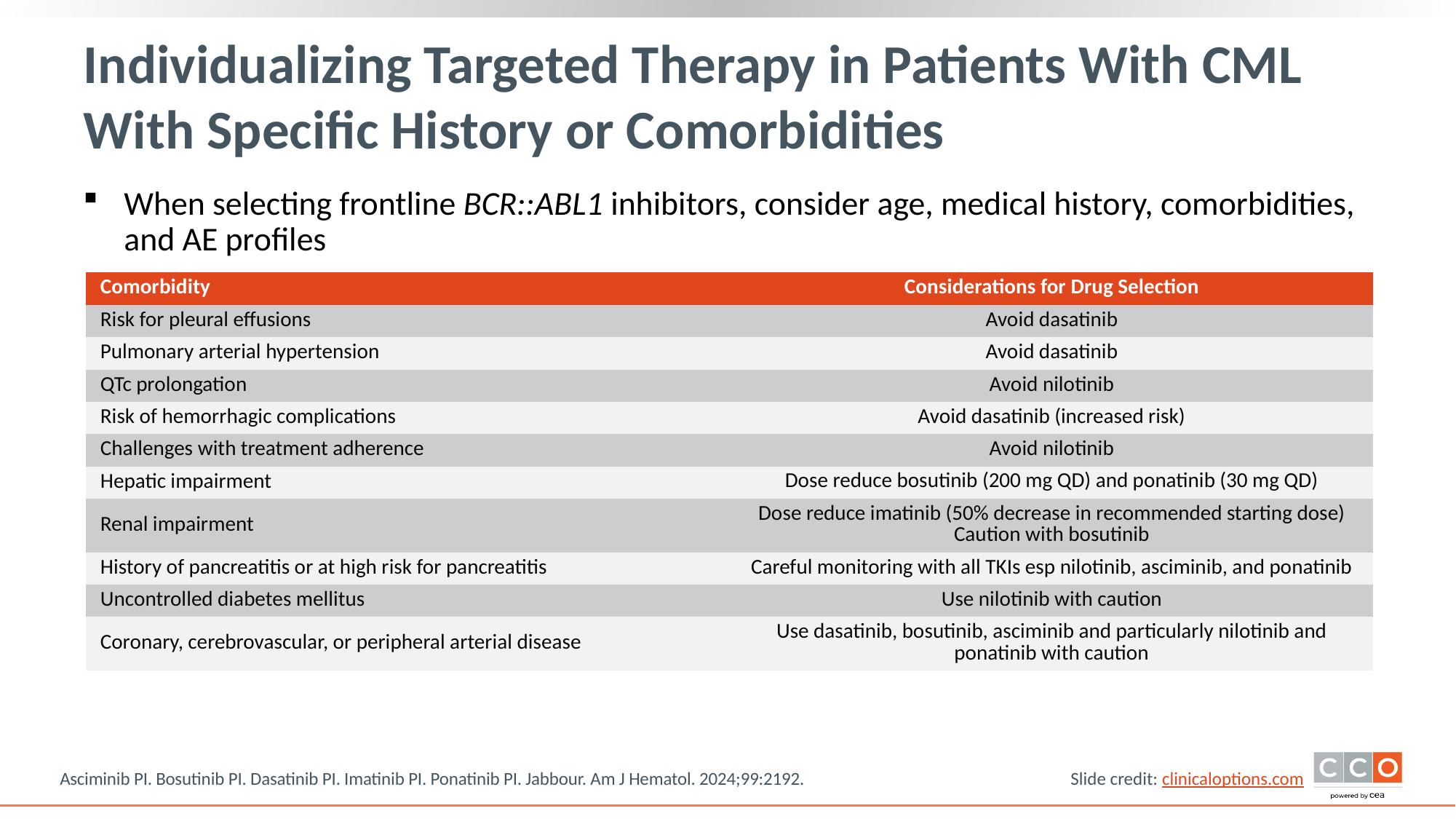

# Individualizing Targeted Therapy in Patients With CML With Specific History or Comorbidities
When selecting frontline BCR::ABL1 inhibitors, consider age, medical history, comorbidities, and AE profiles
| Comorbidity | Considerations for Drug Selection |
| --- | --- |
| Risk for pleural effusions | Avoid dasatinib |
| Pulmonary arterial hypertension | Avoid dasatinib |
| QTc prolongation | Avoid nilotinib |
| Risk of hemorrhagic complications | Avoid dasatinib (increased risk) |
| Challenges with treatment adherence | Avoid nilotinib |
| Hepatic impairment | Dose reduce bosutinib (200 mg QD) and ponatinib (30 mg QD) |
| Renal impairment | Dose reduce imatinib (50% decrease in recommended starting dose) Caution with bosutinib |
| History of pancreatitis or at high risk for pancreatitis | Careful monitoring with all TKIs esp nilotinib, asciminib, and ponatinib |
| Uncontrolled diabetes mellitus | Use nilotinib with caution |
| Coronary, cerebrovascular, or peripheral arterial disease | Use dasatinib, bosutinib, asciminib and particularly nilotinib and ponatinib with caution |
Asciminib PI. Bosutinib PI. Dasatinib PI. Imatinib PI. Ponatinib PI. Jabbour. Am J Hematol. 2024;99:2192.